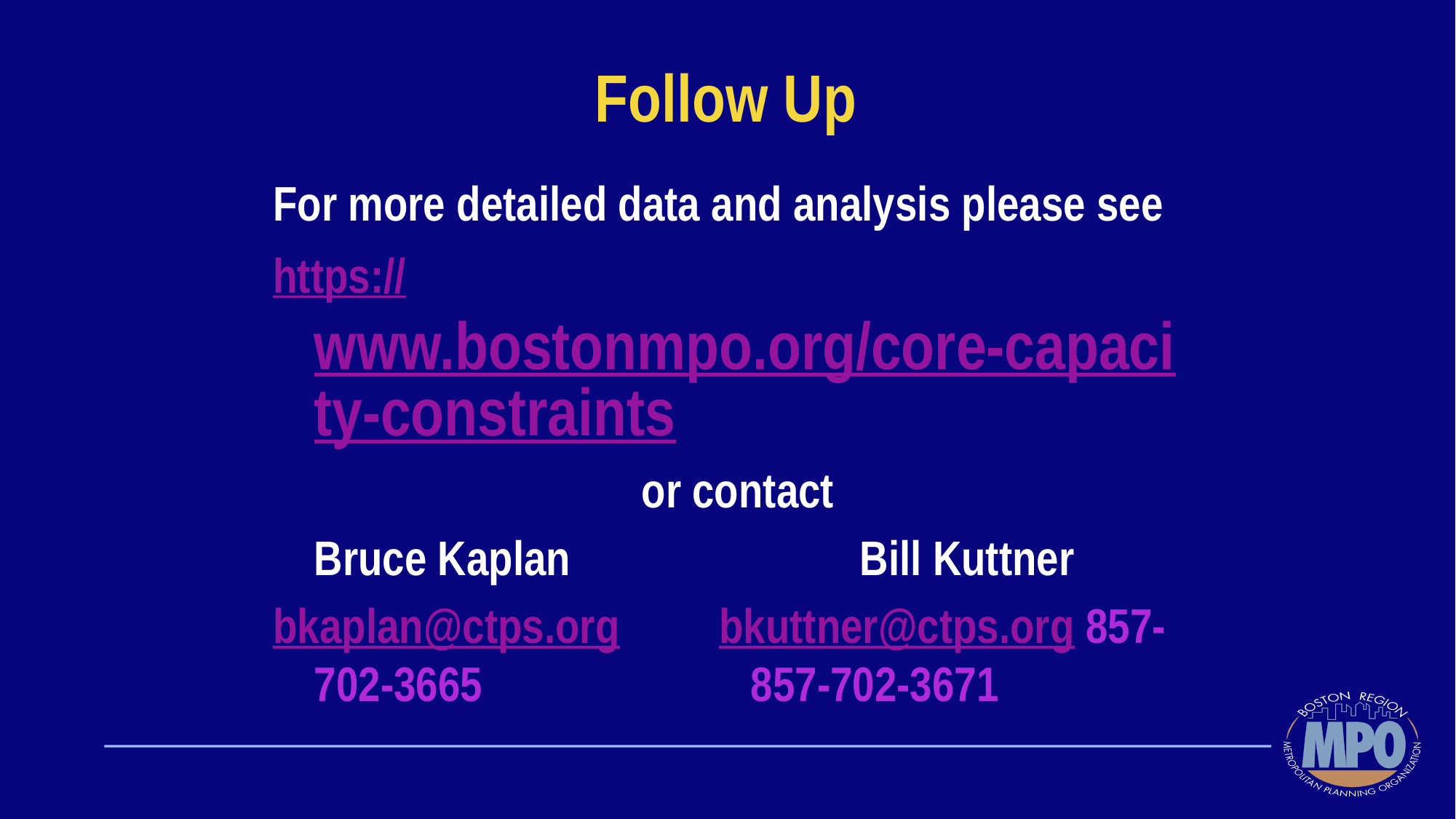

# Follow Up
For more detailed data and analysis please see
https://www.bostonmpo.org/core-capacity-constraints
				or contact
	Bruce Kaplan			Bill Kuttner
bkaplan@ctps.org	       bkuttner@ctps.org 857-702-3665			857-702-3671